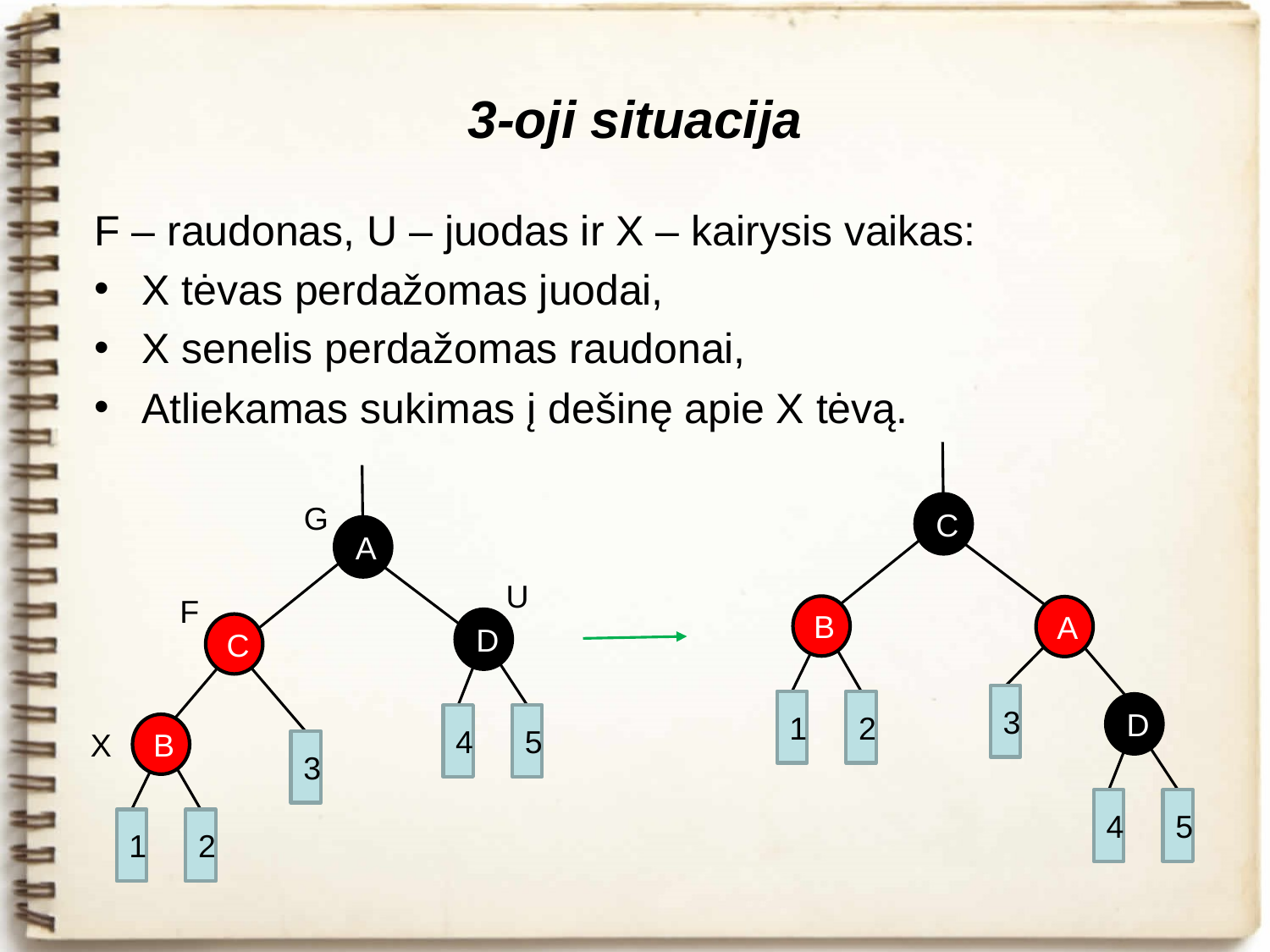

# 3-oji situacija
F – raudonas, U – juodas ir X – kairysis vaikas:
X tėvas perdažomas juodai,
X senelis perdažomas raudonai,
Atliekamas sukimas į dešinę apie X tėvą.
G
C
A
U
F
B
A
D
C
3
1
2
D
4
5
B
X
3
4
5
1
2